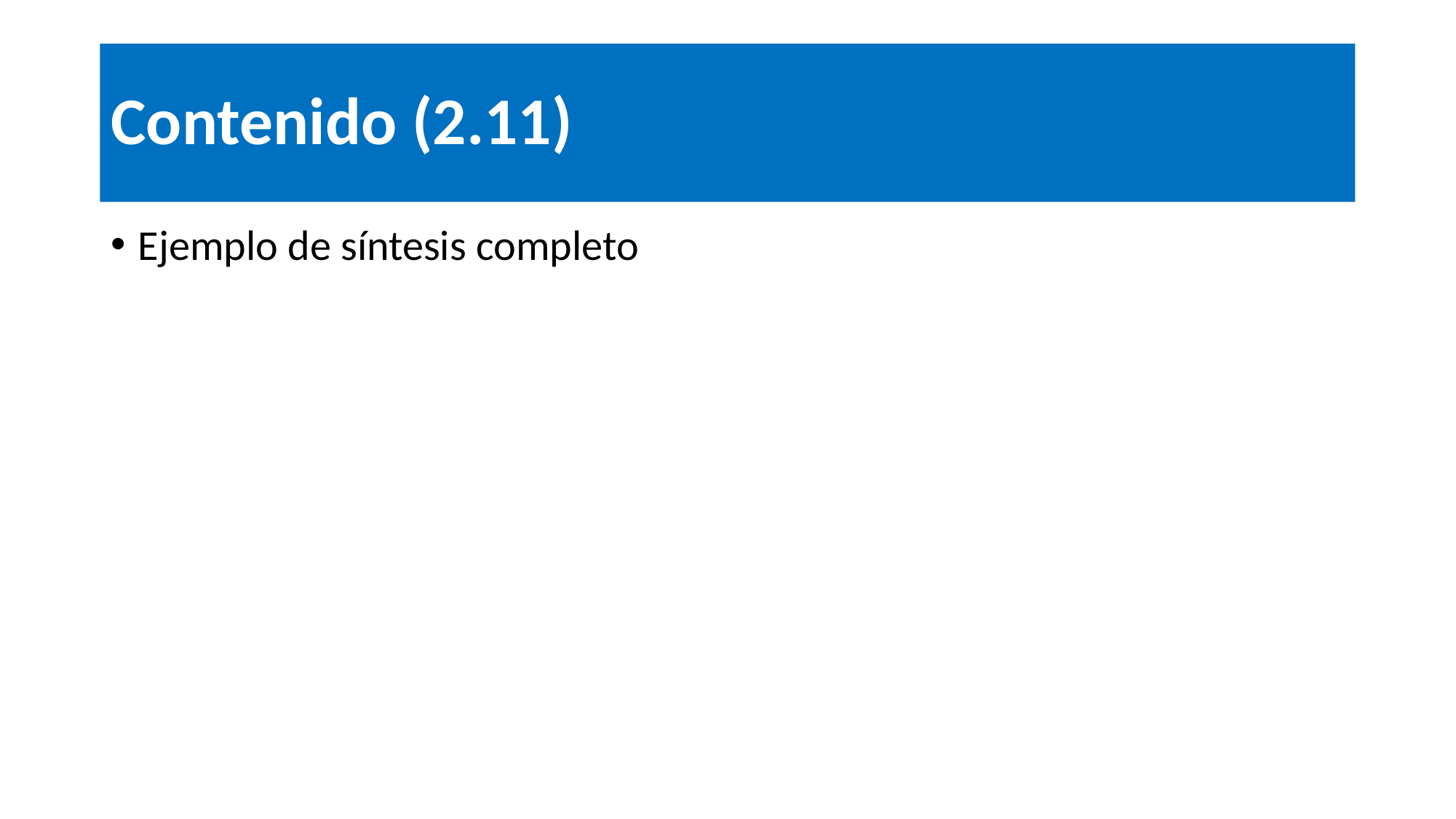

# Contenido (2.11)
Ejemplo de síntesis completo